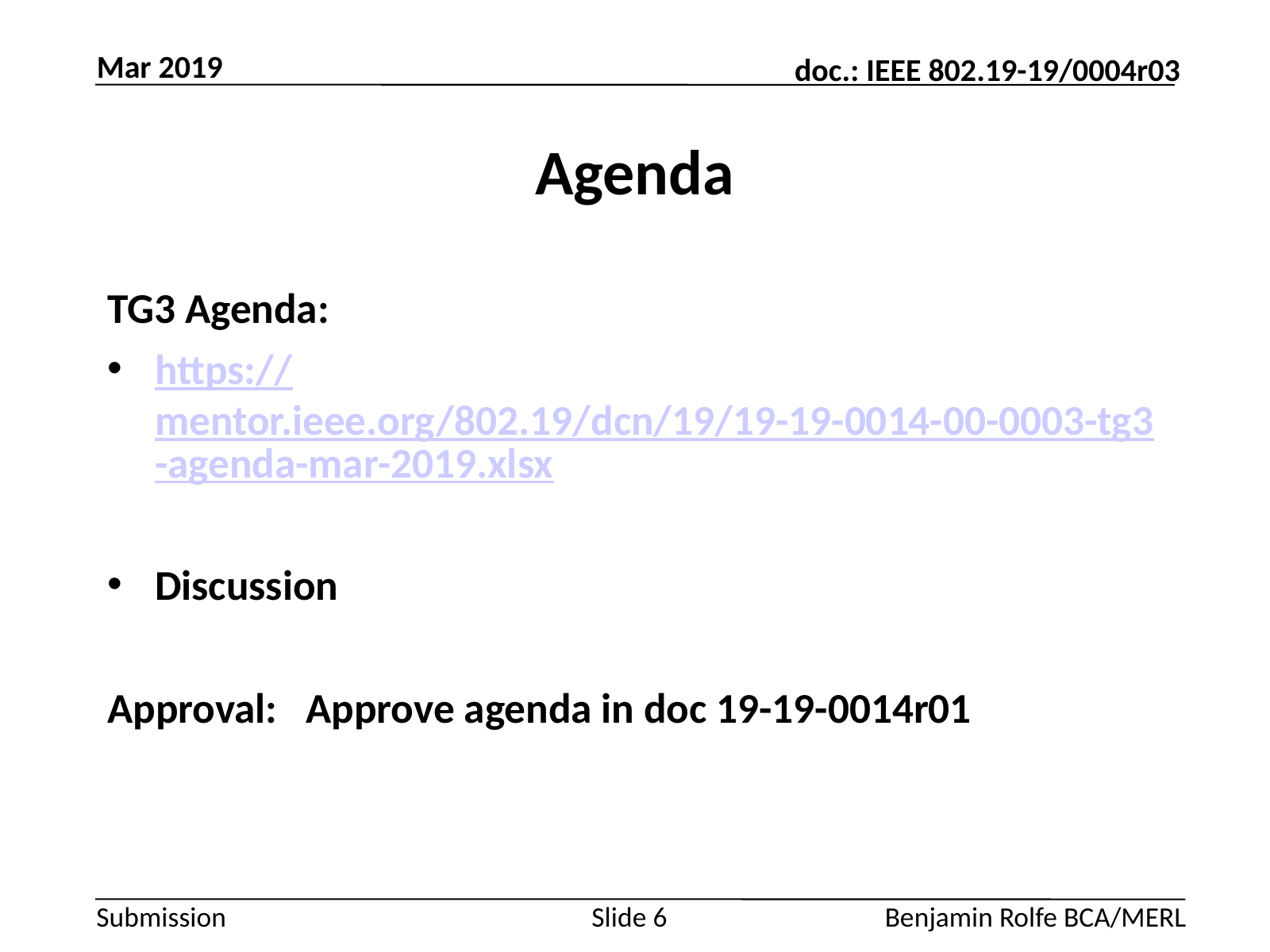

Mar 2019
# Agenda
TG3 Agenda:
https://mentor.ieee.org/802.19/dcn/19/19-19-0014-00-0003-tg3-agenda-mar-2019.xlsx

Discussion

Approval:   Approve agenda in doc 19-19-0014r01

Slide 6
Benjamin Rolfe BCA/MERL